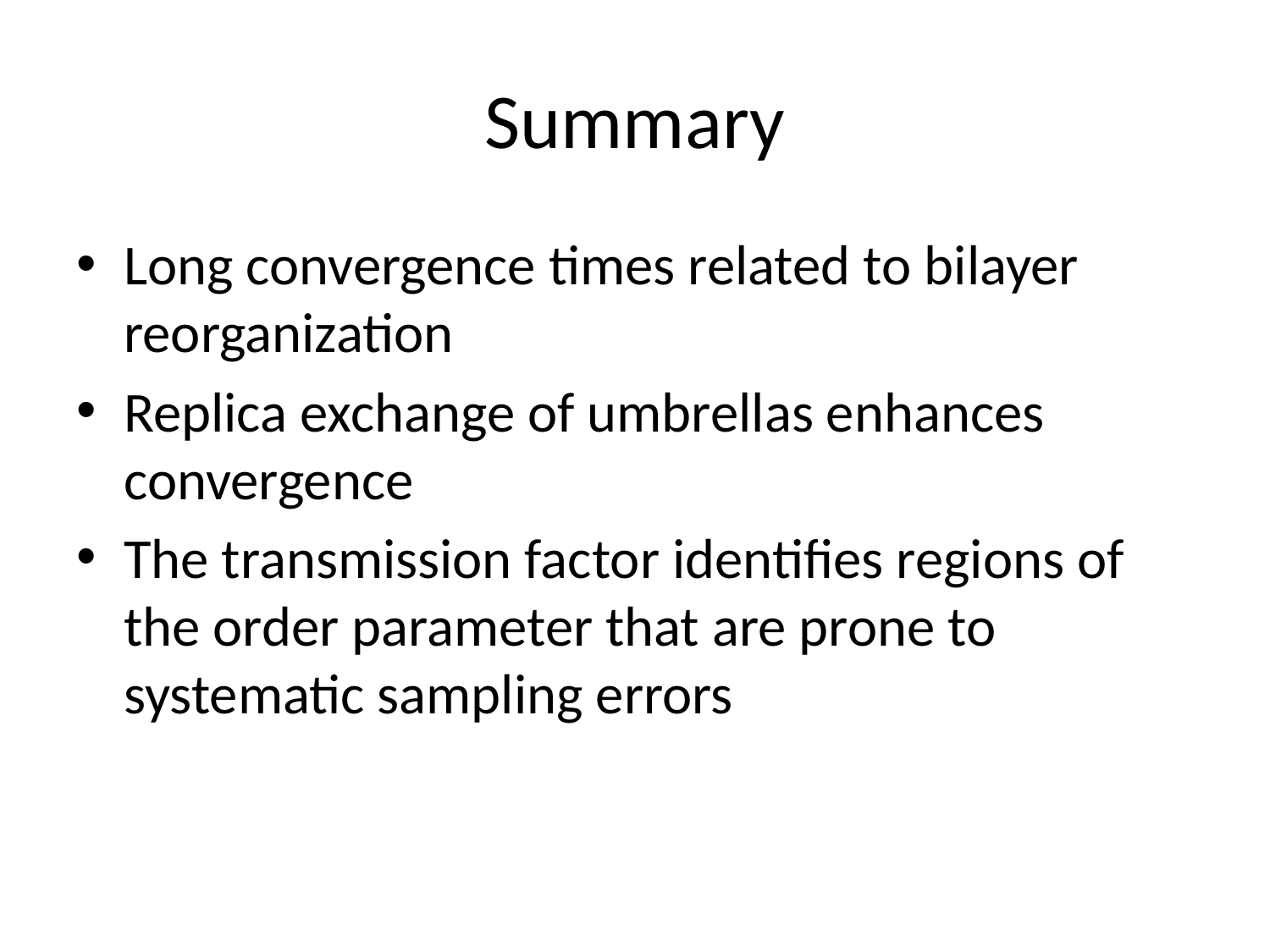

# Summary
Long convergence times related to bilayer reorganization
Replica exchange of umbrellas enhances convergence
The transmission factor identifies regions of the order parameter that are prone to systematic sampling errors